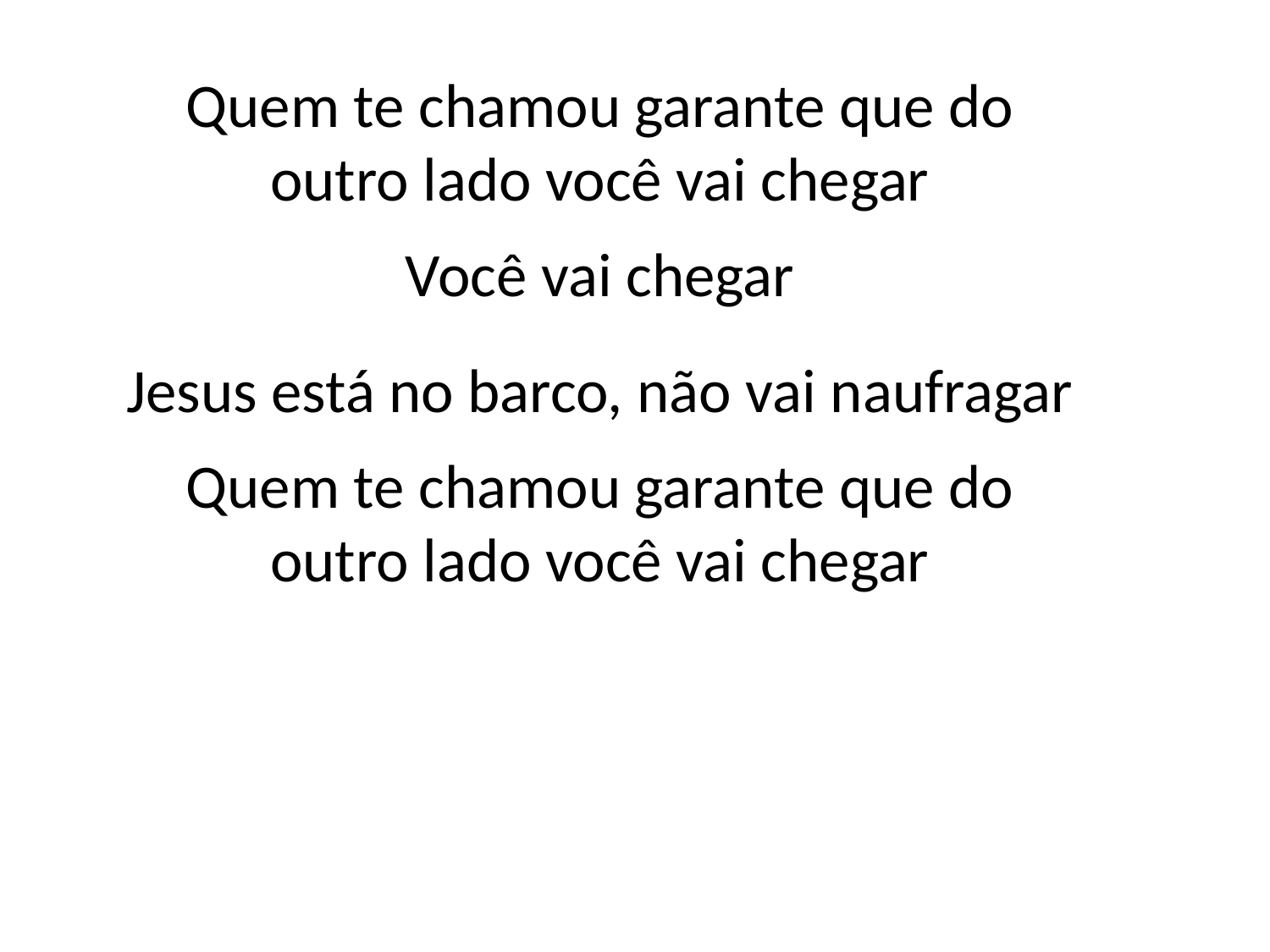

Quem te chamou garante que do
outro lado você vai chegar

Você vai chegar

Jesus está no barco, não vai naufragar

Quem te chamou garante que do
outro lado você vai chegar

#